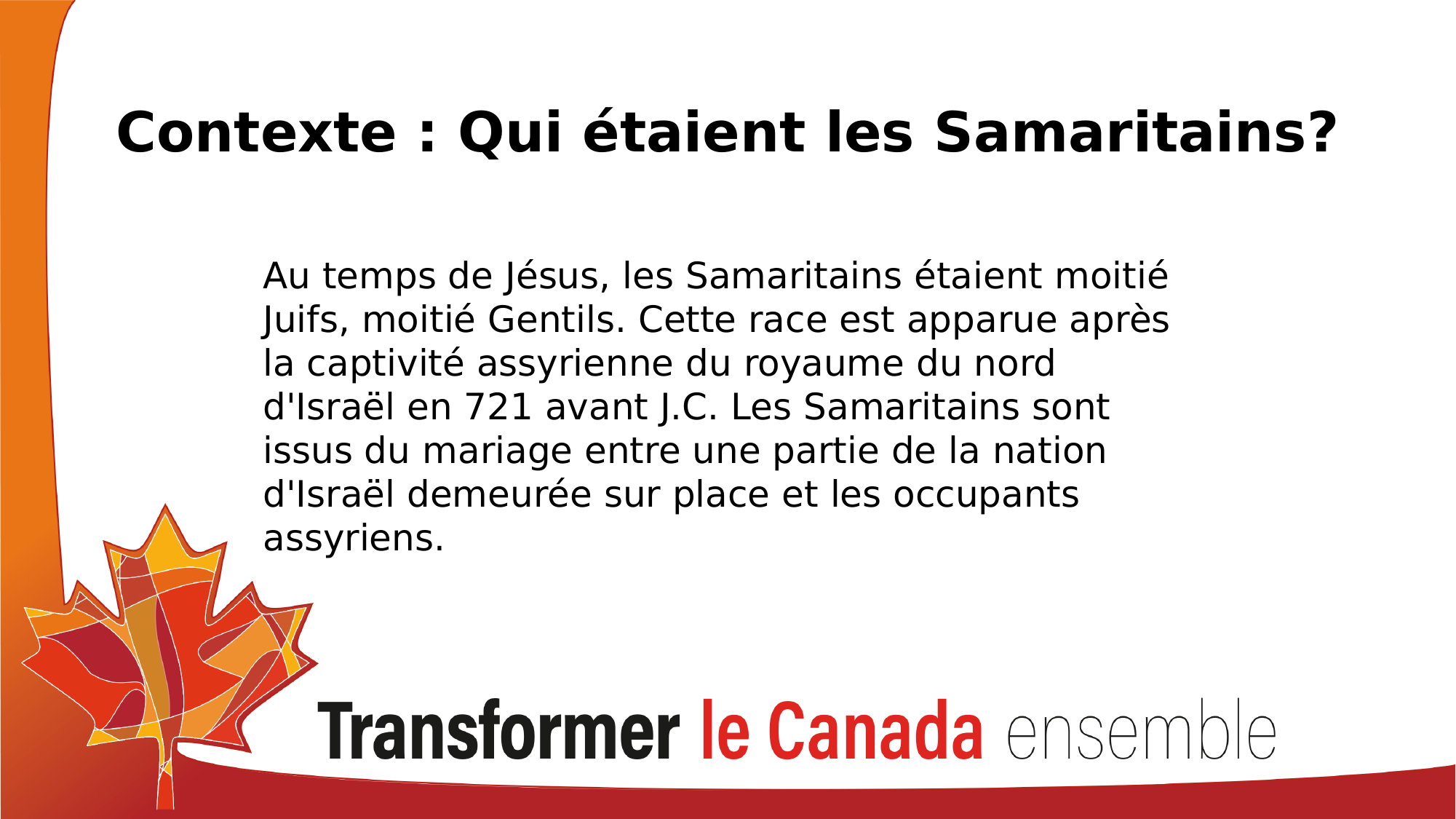

# Contexte : Qui étaient les Samaritains?
Au temps de Jésus, les Samaritains étaient moitié Juifs, moitié Gentils. Cette race est apparue après la captivité assyrienne du royaume du nord d'Israël en 721 avant J.C. Les Samaritains sont issus du mariage entre une partie de la nation d'Israël demeurée sur place et les occupants assyriens.